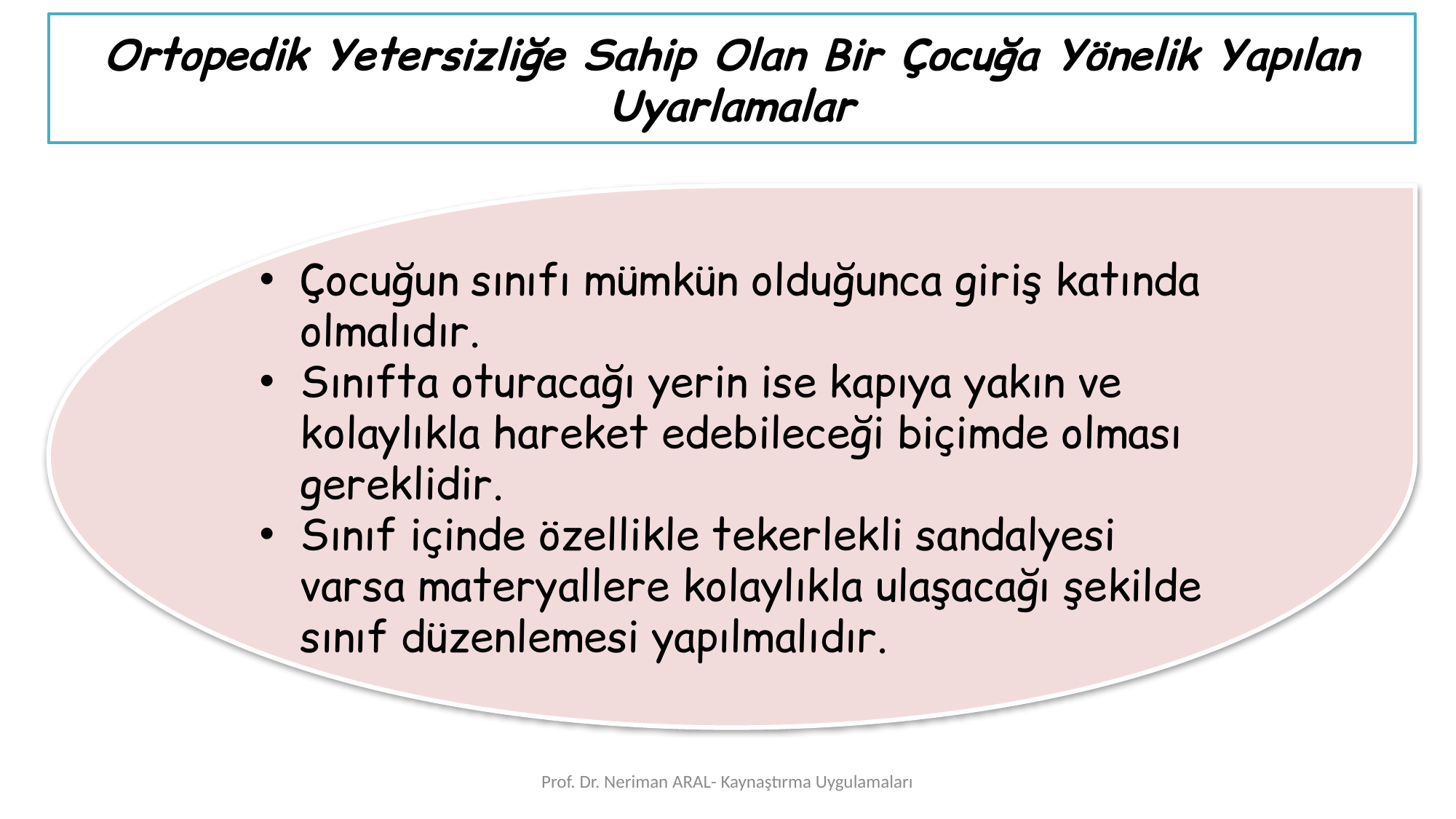

Ortopedik Yetersizliğe Sahip Olan Bir Çocuğa Yönelik Yapılan Uyarlamalar
Çocuğun sınıfı mümkün olduğunca giriş katında olmalıdır.
Sınıfta oturacağı yerin ise kapıya yakın ve kolaylıkla hareket edebileceği biçimde olması gereklidir.
Sınıf içinde özellikle tekerlekli sandalyesi varsa materyallere kolaylıkla ulaşacağı şekilde sınıf düzenlemesi yapılmalıdır.
Prof. Dr. Neriman ARAL- Kaynaştırma Uygulamaları